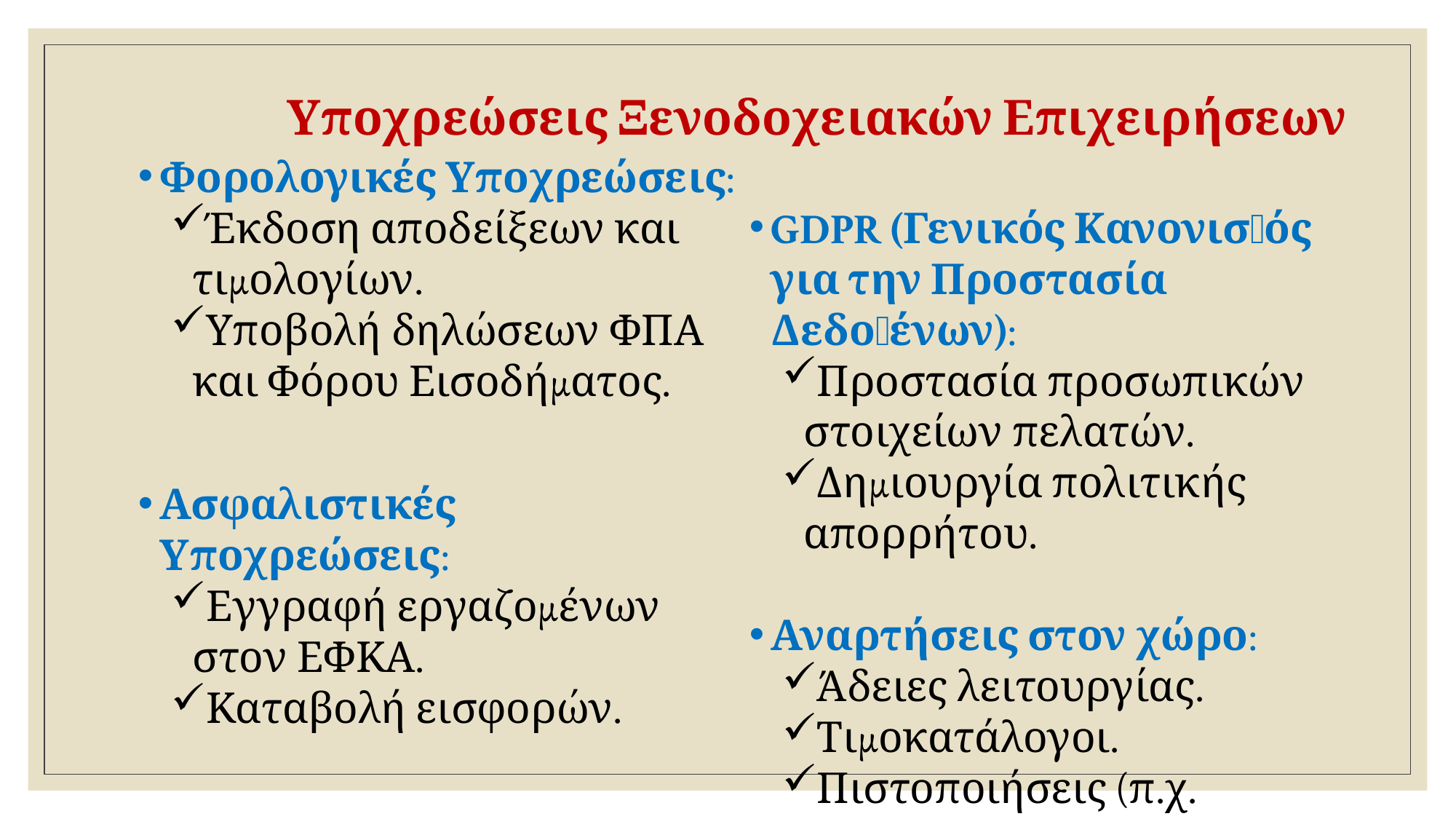

# Υποχρεώσεις Ξενοδοχειακών Επιχειρήσεων
Φορολογικές Υποχρεώσεις:
Έκδοση αποδείξεων και τιμολογίων.
Υποβολή δηλώσεων ΦΠΑ και Φόρου Εισοδήματος.

Ασφαλιστικές Υποχρεώσεις:
Εγγραφή εργαζομένων στον ΕΦΚΑ.
Καταβολή εισφορών.

GDPR (Γενικός Κανονισμός για την Προστασία Δεδομένων):
Προστασία προσωπικών στοιχείων πελατών.
Δημιουργία πολιτικής απορρήτου.

Αναρτήσεις στον χώρο:
Άδειες λειτουργίας.
Τιμοκατάλογοι.
Πιστοποιήσεις (π.χ. αστέρια).